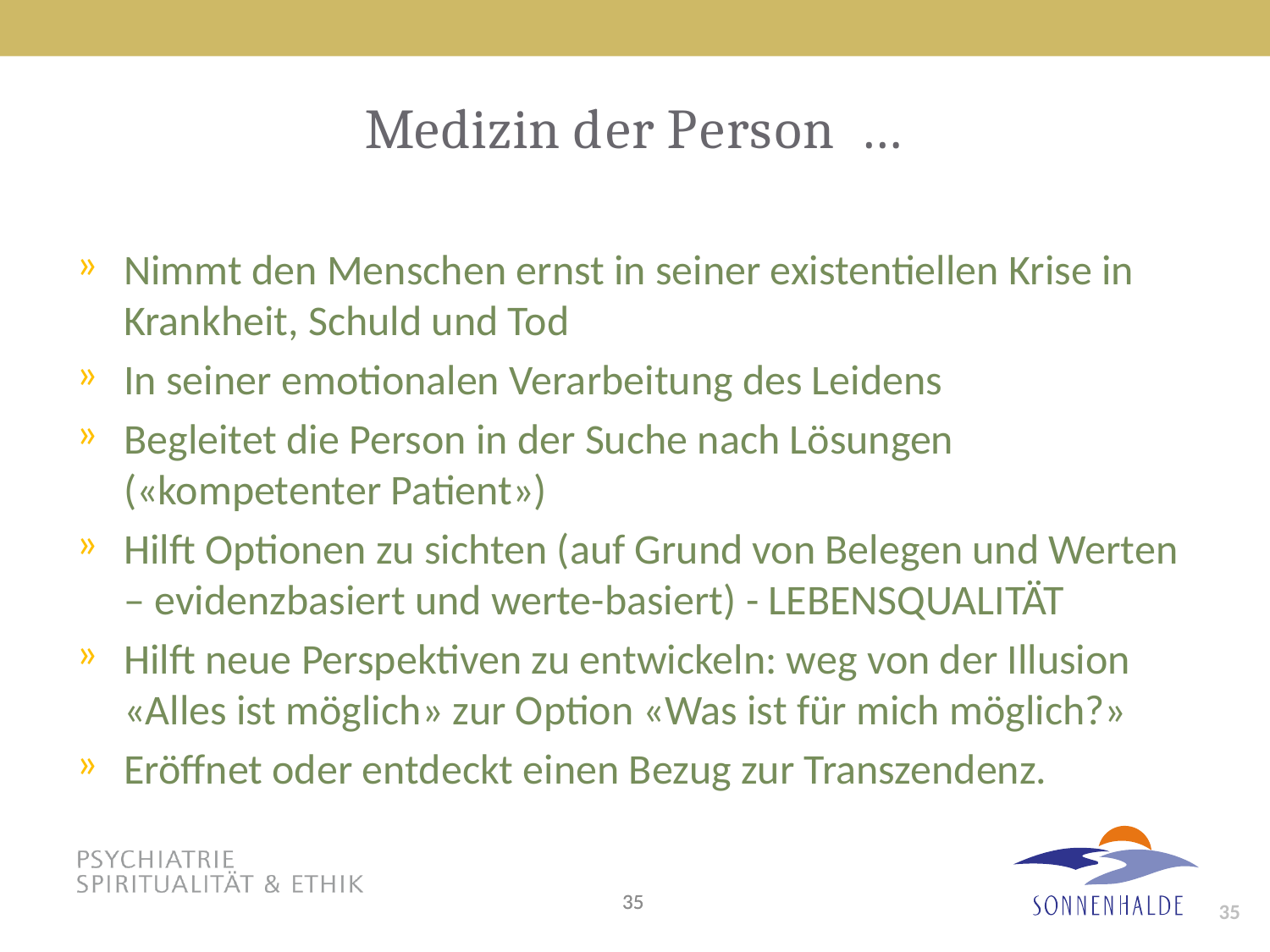

# Medizin der Person  …
Nimmt den Menschen ernst in seiner existentiellen Krise in Krankheit, Schuld und Tod
In seiner emotionalen Verarbeitung des Leidens
Begleitet die Person in der Suche nach Lösungen («kompetenter Patient»)
Hilft Optionen zu sichten (auf Grund von Belegen und Werten – evidenzbasiert und werte-basiert) - LEBENSQUALITÄT
Hilft neue Perspektiven zu entwickeln: weg von der Illusion «Alles ist möglich» zur Option «Was ist für mich möglich?»
Eröffnet oder entdeckt einen Bezug zur Transzendenz.
35